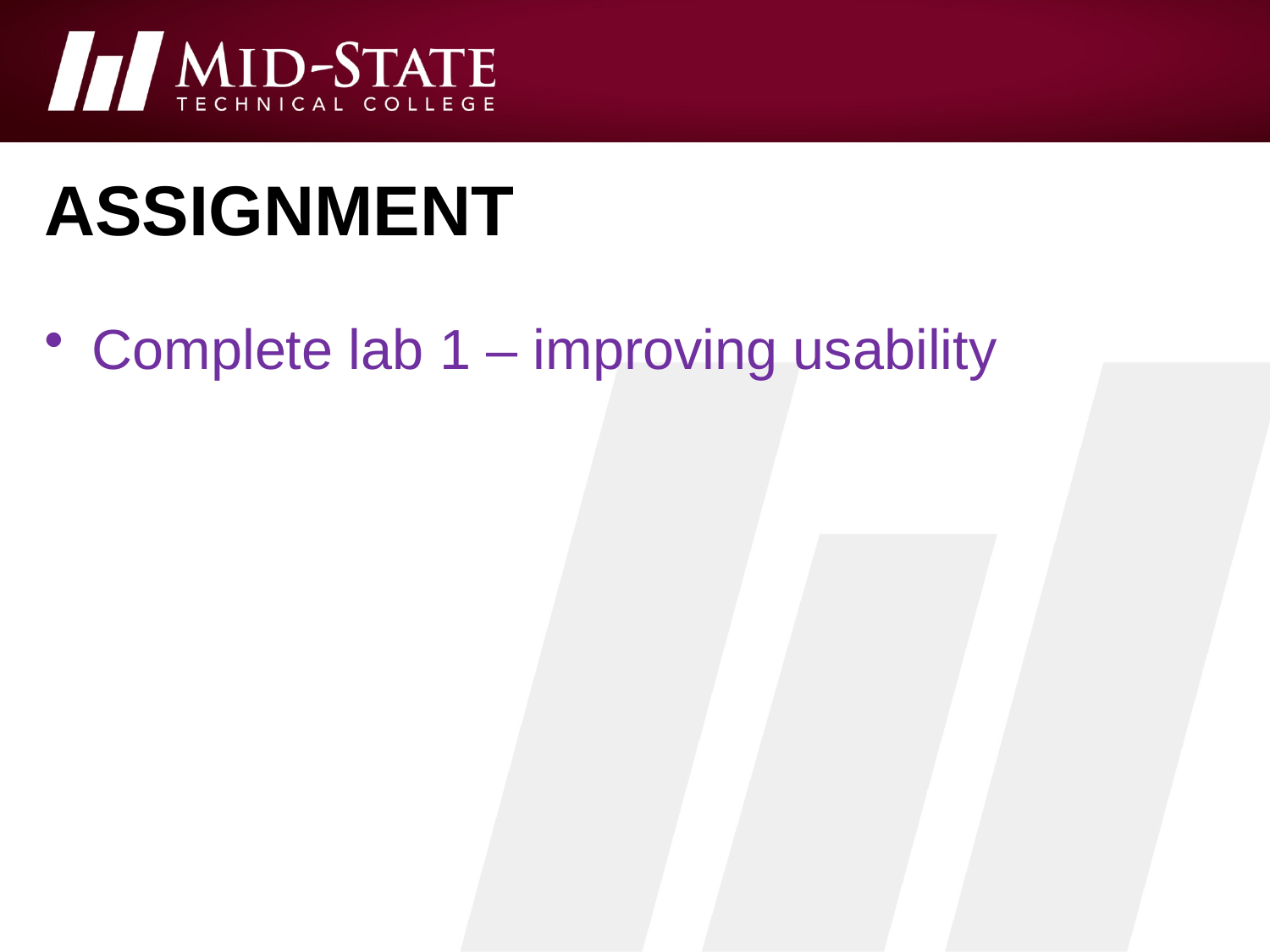

# Assignment
Complete lab 1 – improving usability